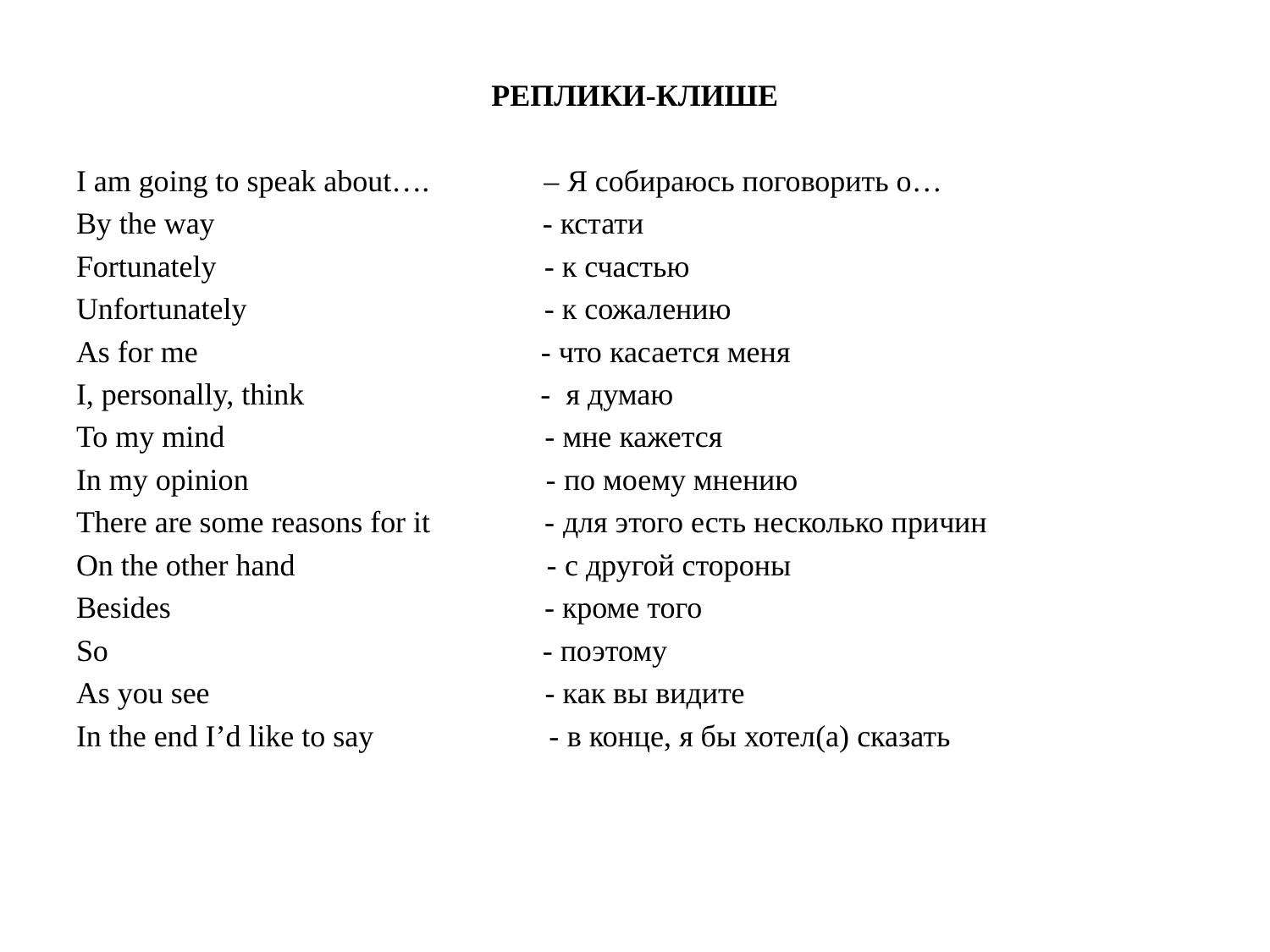

РЕПЛИКИ-КЛИШЕ

I am going to speak about….               – Я собираюсь поговорить о…
By the way                                           - кстати
Fortunately                                           - к счастью
Unfortunately                                       - к сожалению
As for me                                             - что касается меня
I, personally, think                               -  я думаю
To my mind                                          - мне кажется
In my opinion                                       - по моему мнению
There are some reasons for it               - для этого есть несколько причин
On the other hand                                 - с другой стороны
Besides                                                 - кроме того
So                                                         - поэтому
As you see                                            - как вы видите
In the end I’d like to say                       - в конце, я бы хотел(а) сказать